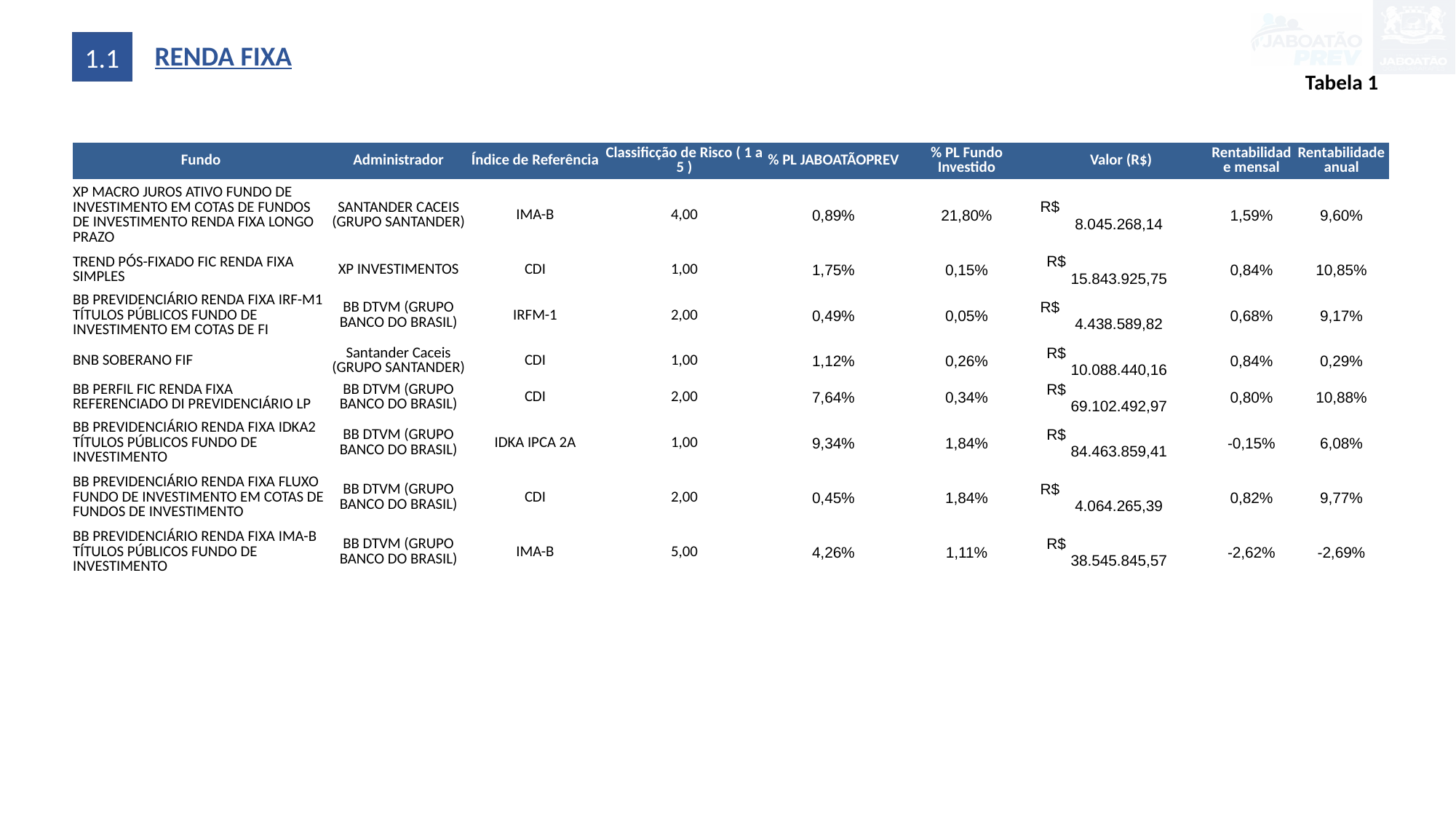

1.1
RENDA FIXA
Tabela 1
| Fundo | Administrador | Índice de Referência | Classificção de Risco ( 1 a 5 ) | % PL JABOATÃOPREV | % PL Fundo Investido | Valor (R$) | Rentabilidade mensal | Rentabilidade anual |
| --- | --- | --- | --- | --- | --- | --- | --- | --- |
| XP MACRO JUROS ATIVO FUNDO DE INVESTIMENTO EM COTAS DE FUNDOS DE INVESTIMENTO RENDA FIXA LONGO PRAZO | SANTANDER CACEIS (GRUPO SANTANDER) | IMA-B | 4,00 | 0,89% | 21,80% | R$ 8.045.268,14 | 1,59% | 9,60% |
| TREND PÓS-FIXADO FIC RENDA FIXA SIMPLES | XP INVESTIMENTOS | CDI | 1,00 | 1,75% | 0,15% | R$ 15.843.925,75 | 0,84% | 10,85% |
| BB PREVIDENCIÁRIO RENDA FIXA IRF-M1 TÍTULOS PÚBLICOS FUNDO DE INVESTIMENTO EM COTAS DE FI | BB DTVM (GRUPO BANCO DO BRASIL) | IRFM-1 | 2,00 | 0,49% | 0,05% | R$ 4.438.589,82 | 0,68% | 9,17% |
| BNB SOBERANO FIF | Santander Caceis (GRUPO SANTANDER) | CDI | 1,00 | 1,12% | 0,26% | R$ 10.088.440,16 | 0,84% | 0,29% |
| BB PERFIL FIC RENDA FIXA REFERENCIADO DI PREVIDENCIÁRIO LP | BB DTVM (GRUPO BANCO DO BRASIL) | CDI | 2,00 | 7,64% | 0,34% | R$ 69.102.492,97 | 0,80% | 10,88% |
| BB PREVIDENCIÁRIO RENDA FIXA IDKA2 TÍTULOS PÚBLICOS FUNDO DE INVESTIMENTO | BB DTVM (GRUPO BANCO DO BRASIL) | IDKA IPCA 2A | 1,00 | 9,34% | 1,84% | R$ 84.463.859,41 | -0,15% | 6,08% |
| BB PREVIDENCIÁRIO RENDA FIXA FLUXO FUNDO DE INVESTIMENTO EM COTAS DE FUNDOS DE INVESTIMENTO | BB DTVM (GRUPO BANCO DO BRASIL) | CDI | 2,00 | 0,45% | 1,84% | R$ 4.064.265,39 | 0,82% | 9,77% |
| BB PREVIDENCIÁRIO RENDA FIXA IMA-B TÍTULOS PÚBLICOS FUNDO DE INVESTIMENTO | BB DTVM (GRUPO BANCO DO BRASIL) | IMA-B | 5,00 | 4,26% | 1,11% | R$ 38.545.845,57 | -2,62% | -2,69% |